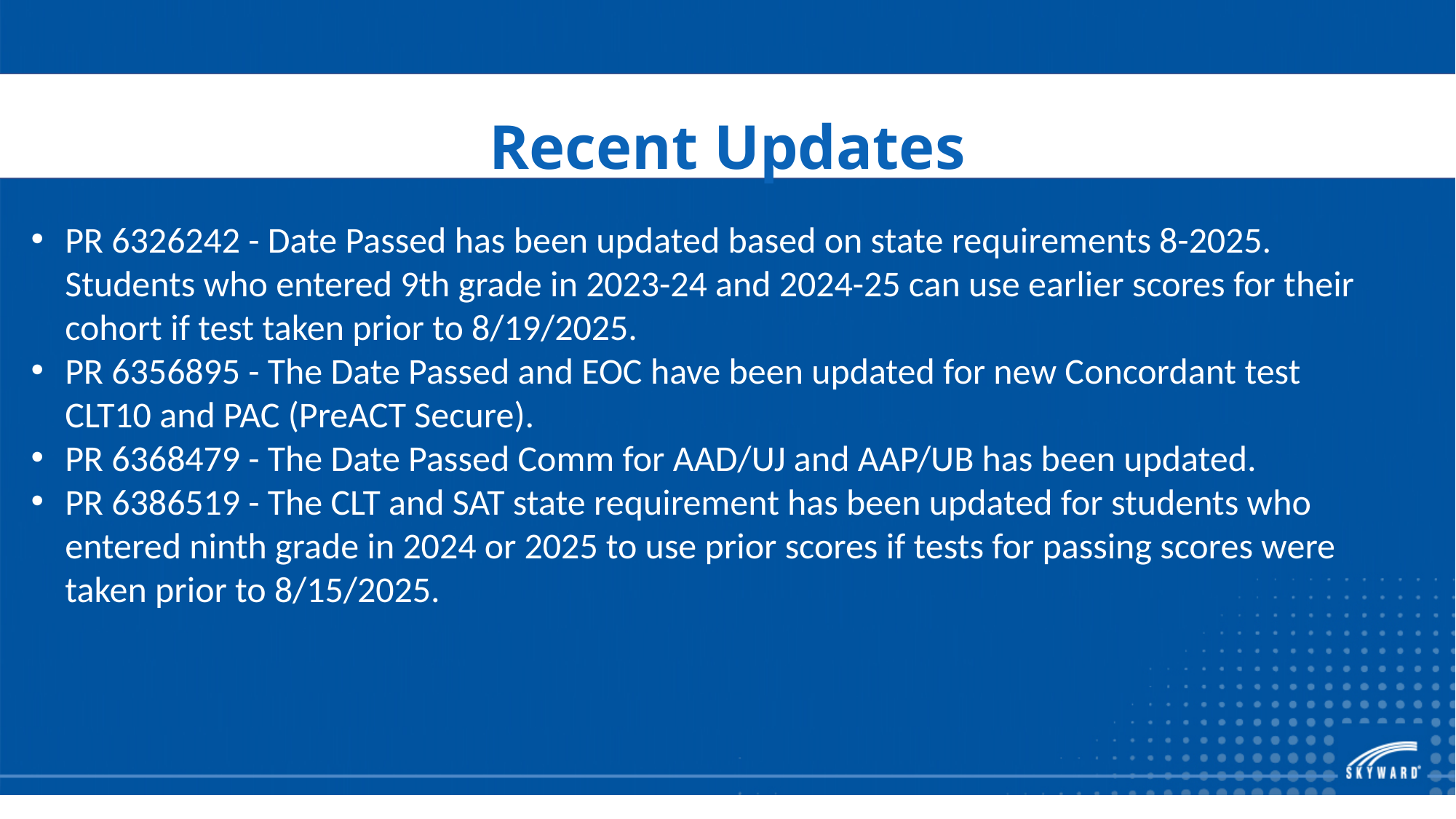

# Recent Updates
PR 6326242 - Date Passed has been updated based on state requirements 8-2025. Students who entered 9th grade in 2023-24 and 2024-25 can use earlier scores for their cohort if test taken prior to 8/19/2025.
PR 6356895 - The Date Passed and EOC have been updated for new Concordant test CLT10 and PAC (PreACT Secure).
PR 6368479 - The Date Passed Comm for AAD/UJ and AAP/UB has been updated.
PR 6386519 - The CLT and SAT state requirement has been updated for students who entered ninth grade in 2024 or 2025 to use prior scores if tests for passing scores were taken prior to 8/15/2025.